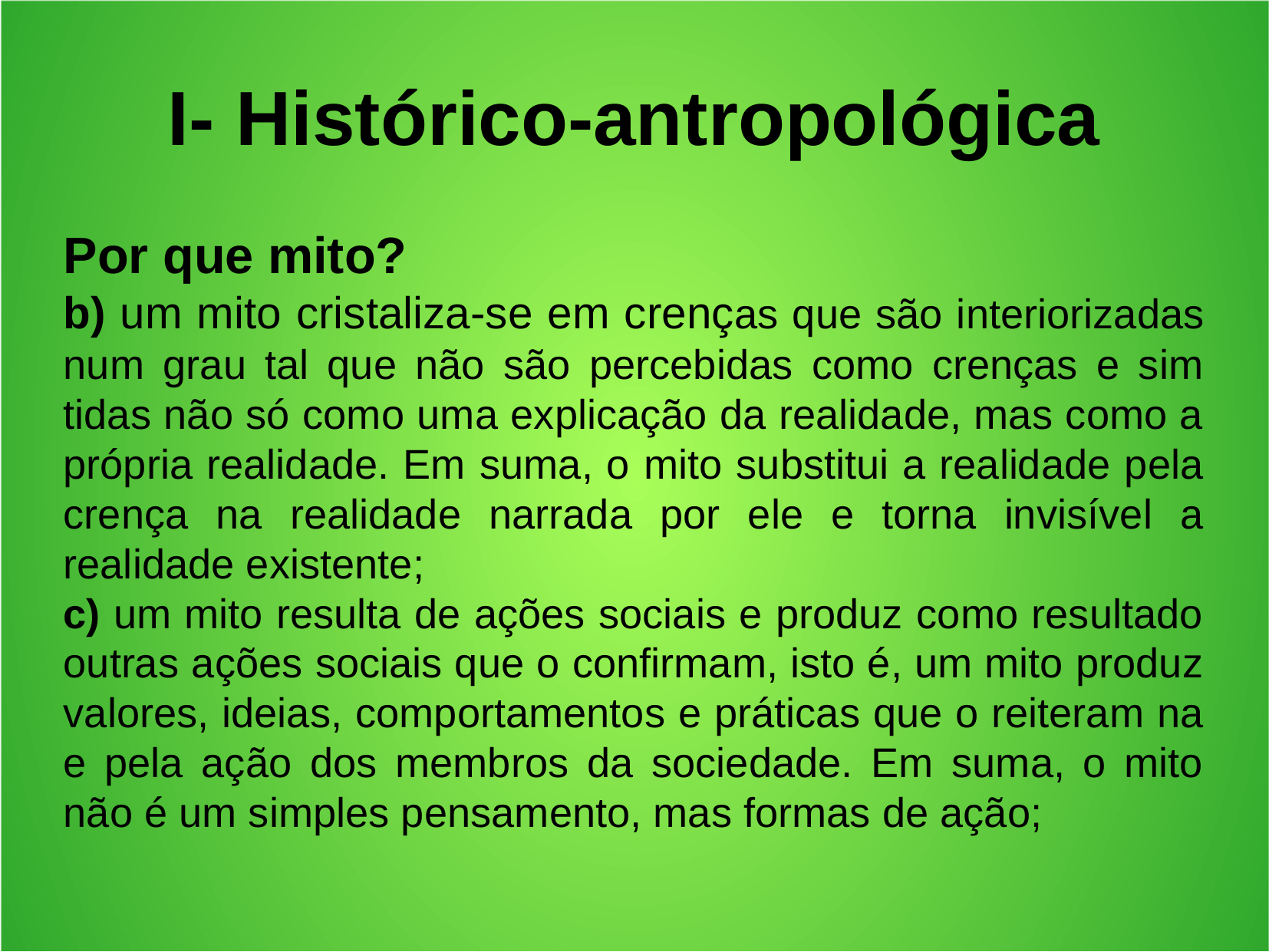

I- Histórico-antropológica
Por que mito?
b) um mito cristaliza-se em crenças que são interiorizadas num grau tal que não são percebidas como crenças e sim tidas não só como uma explicação da realidade, mas como a própria realidade. Em suma, o mito substitui a realidade pela crença na realidade narrada por ele e torna invisível a realidade existente;
c) um mito resulta de ações sociais e produz como resultado outras ações sociais que o confirmam, isto é, um mito produz valores, ideias, comportamentos e práticas que o reiteram na e pela ação dos membros da sociedade. Em suma, o mito não é um simples pensamento, mas formas de ação;